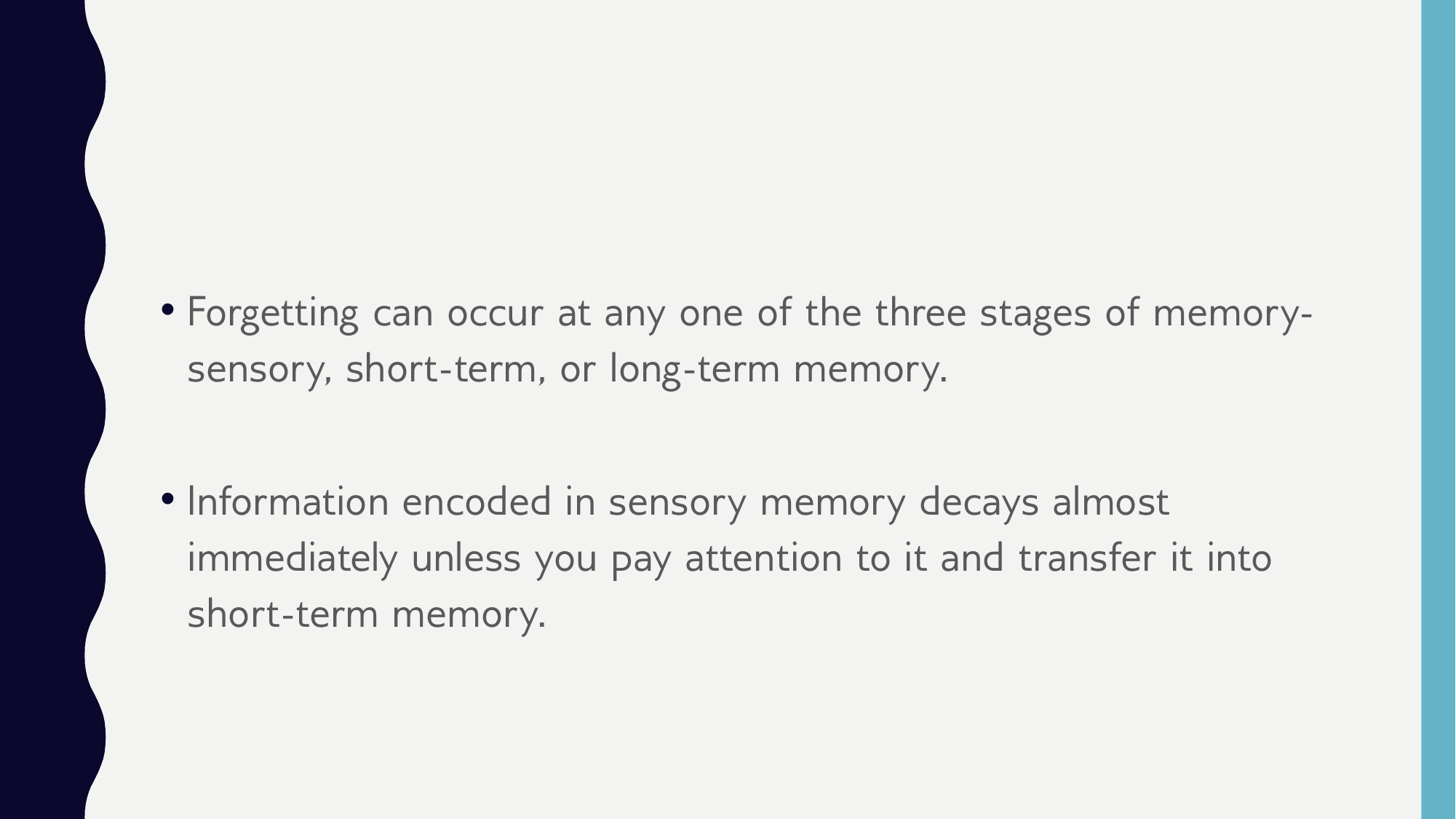

#
Forgetting can occur at any one of the three stages of memory- sensory, short-term, or long-term memory.

Information encoded in sensory memory decays almost immediately unless you pay attention to it and transfer it into short-term memory.